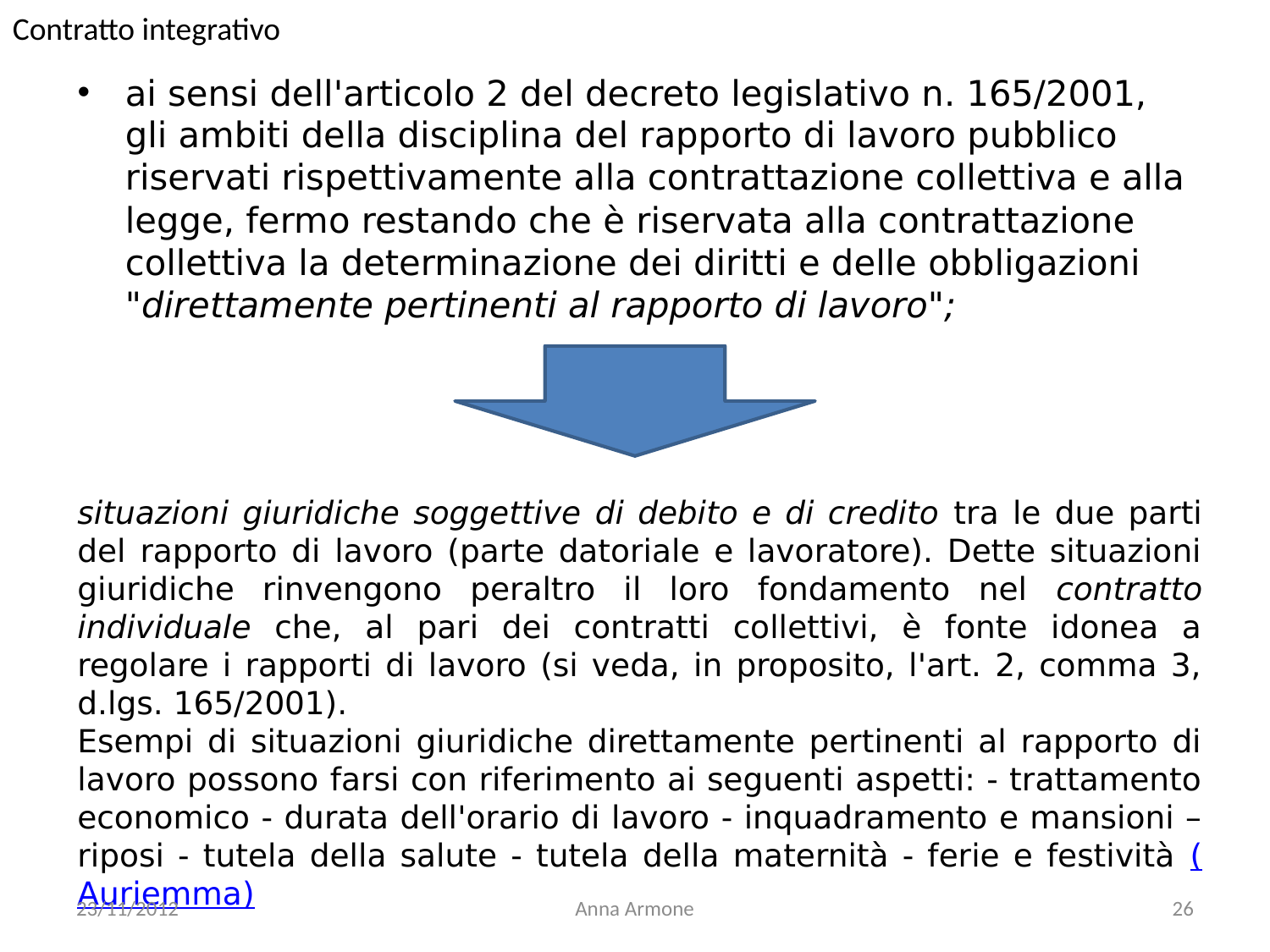

Contratto integrativo
ai sensi dell'articolo 2 del decreto legislativo n. 165/2001, gli ambiti della disciplina del rapporto di lavoro pubblico riservati rispettivamente alla contrattazione collettiva e alla legge, fermo restando che è riservata alla contrattazione collettiva la determinazione dei diritti e delle obbligazioni "direttamente pertinenti al rapporto di lavoro";

situazioni giuridiche soggettive di debito e di credito tra le due parti del rapporto di lavoro (parte datoriale e lavoratore). Dette situazioni giuridiche rinvengono peraltro il loro fondamento nel contratto individuale che, al pari dei contratti collettivi, è fonte idonea a regolare i rapporti di lavoro (si veda, in proposito, l'art. 2, comma 3, d.lgs. 165/2001).
Esempi di situazioni giuridiche direttamente pertinenti al rapporto di lavoro possono farsi con riferimento ai seguenti aspetti: - trattamento economico - durata dell'orario di lavoro - inquadramento e mansioni – riposi - tutela della salute - tutela della maternità - ferie e festività (Auriemma)
23/11/2012
Anna Armone
26